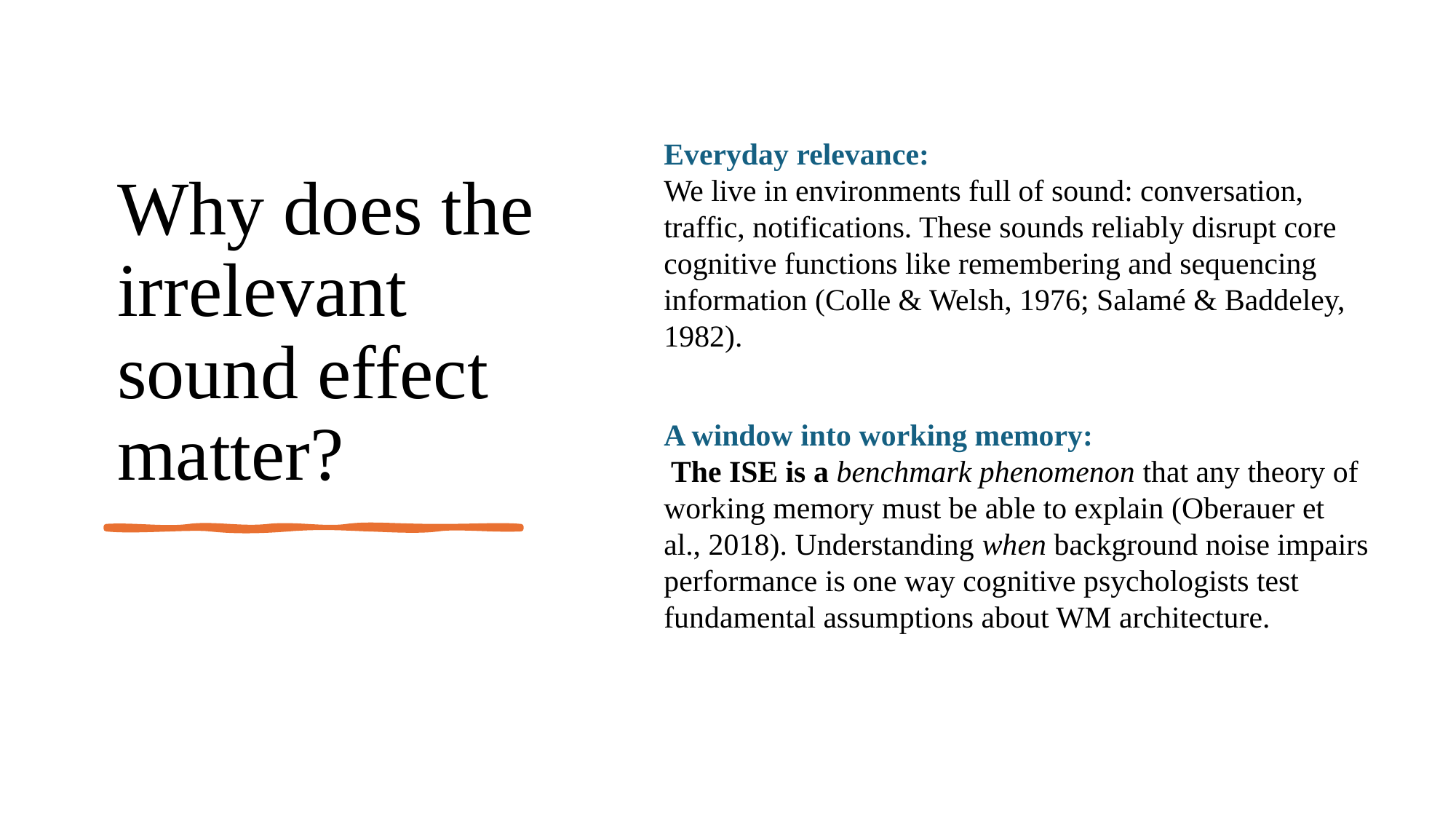

# Why does the irrelevant sound effect matter?
Everyday relevance:
We live in environments full of sound: conversation, traffic, notifications. These sounds reliably disrupt core cognitive functions like remembering and sequencing information (Colle & Welsh, 1976; Salamé & Baddeley, 1982).

A window into working memory:
 The ISE is a benchmark phenomenon that any theory of working memory must be able to explain (Oberauer et al., 2018). Understanding when background noise impairs performance is one way cognitive psychologists test fundamental assumptions about WM architecture.